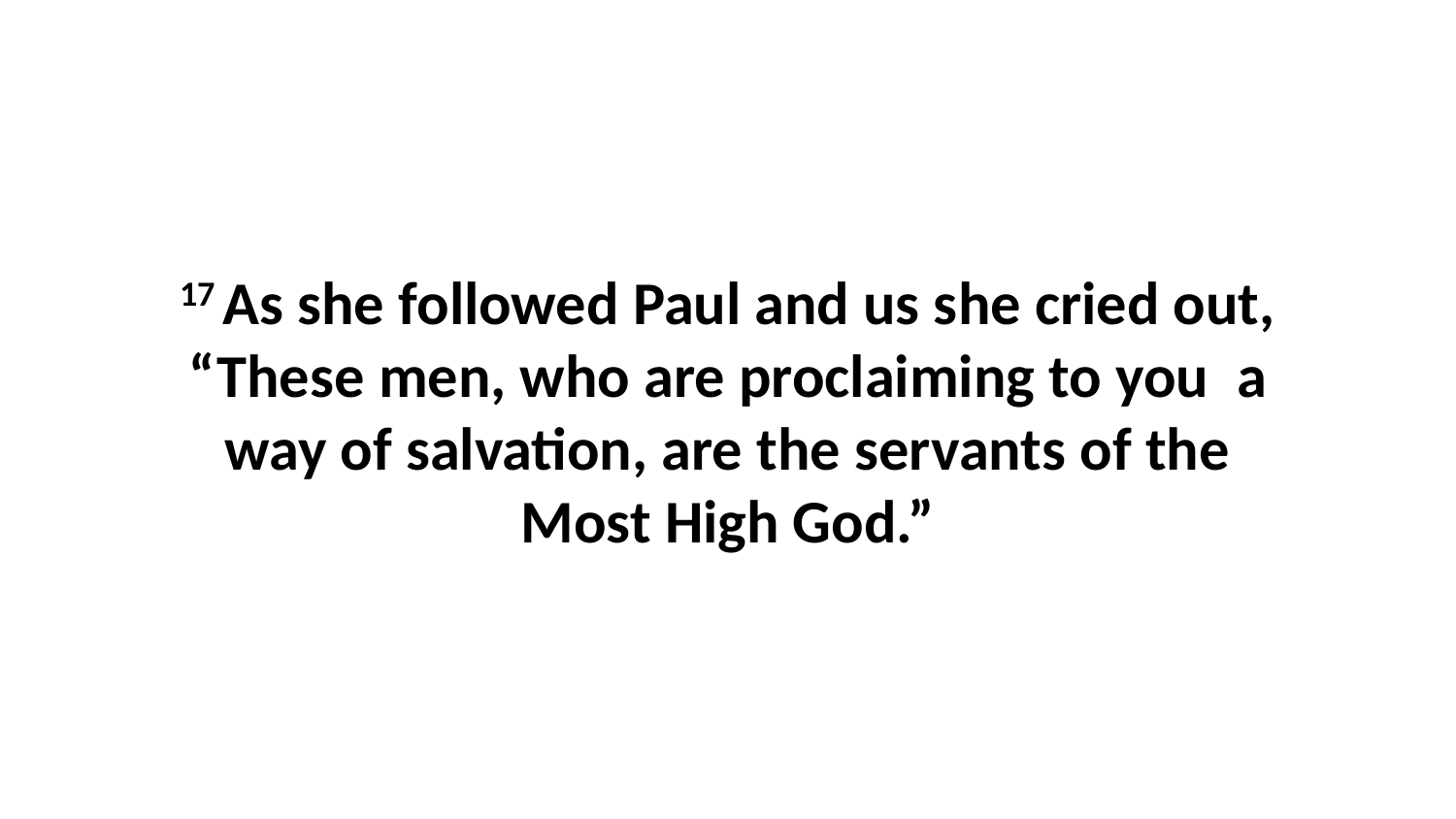

17 As she followed Paul and us she cried out, “These men, who are proclaiming to you  a way of salvation, are the servants of the Most High God.”